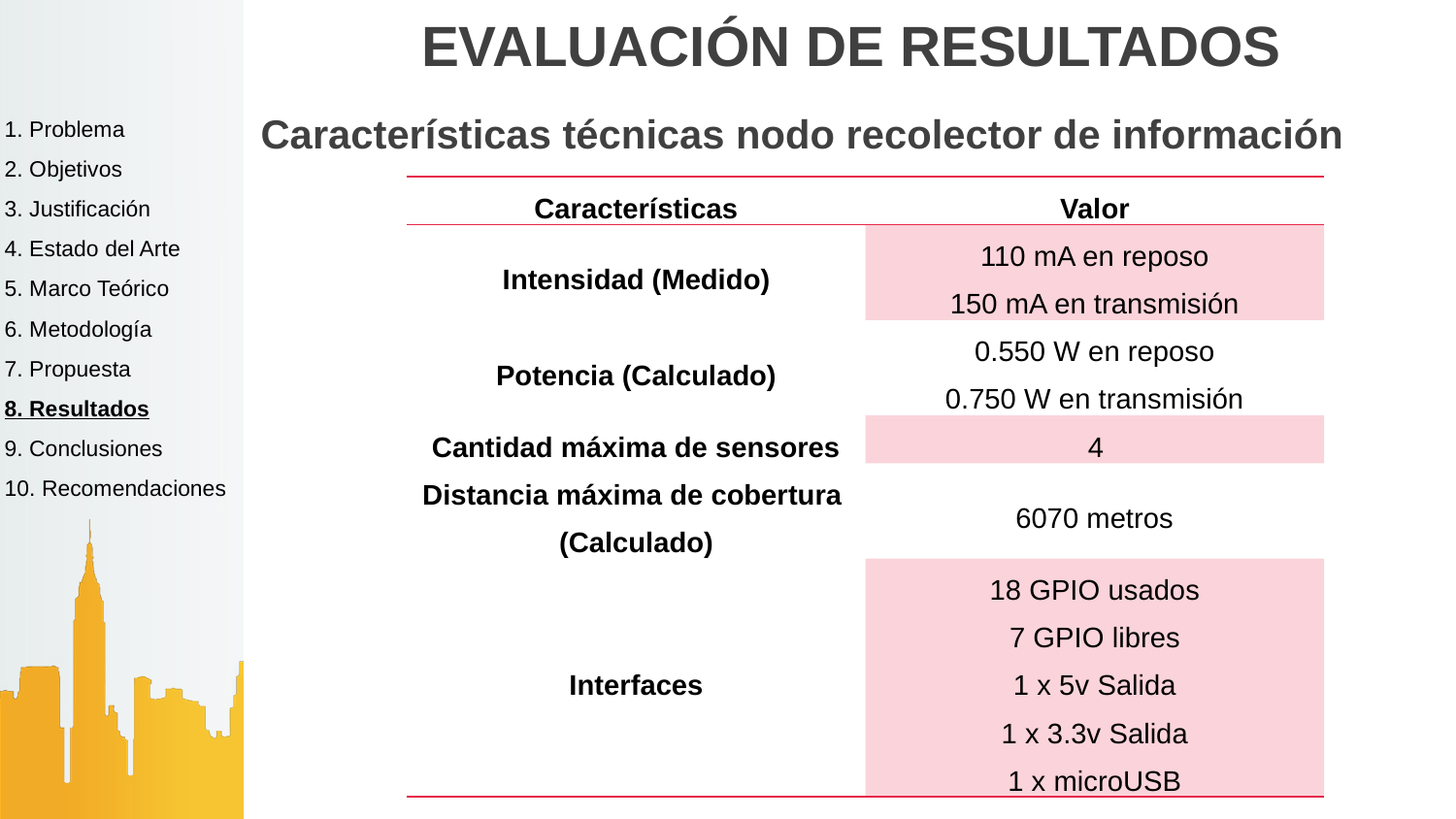

# EVALUACIÓN DE RESULTADOS
Características técnicas nodo recolector de información
1. Problema
2. Objetivos
3. Justificación
4. Estado del Arte
5. Marco Teórico
6. Metodología
7. Propuesta
8. Resultados
9. Conclusiones
10. Recomendaciones
| Características | Valor |
| --- | --- |
| Intensidad (Medido) | 110 mA en reposo 150 mA en transmisión |
| Potencia (Calculado) | 0.550 W en reposo 0.750 W en transmisión |
| Cantidad máxima de sensores | 4 |
| Distancia máxima de cobertura (Calculado) | 6070 metros |
| Interfaces | 18 GPIO usados 7 GPIO libres 1 x 5v Salida 1 x 3.3v Salida 1 x microUSB |